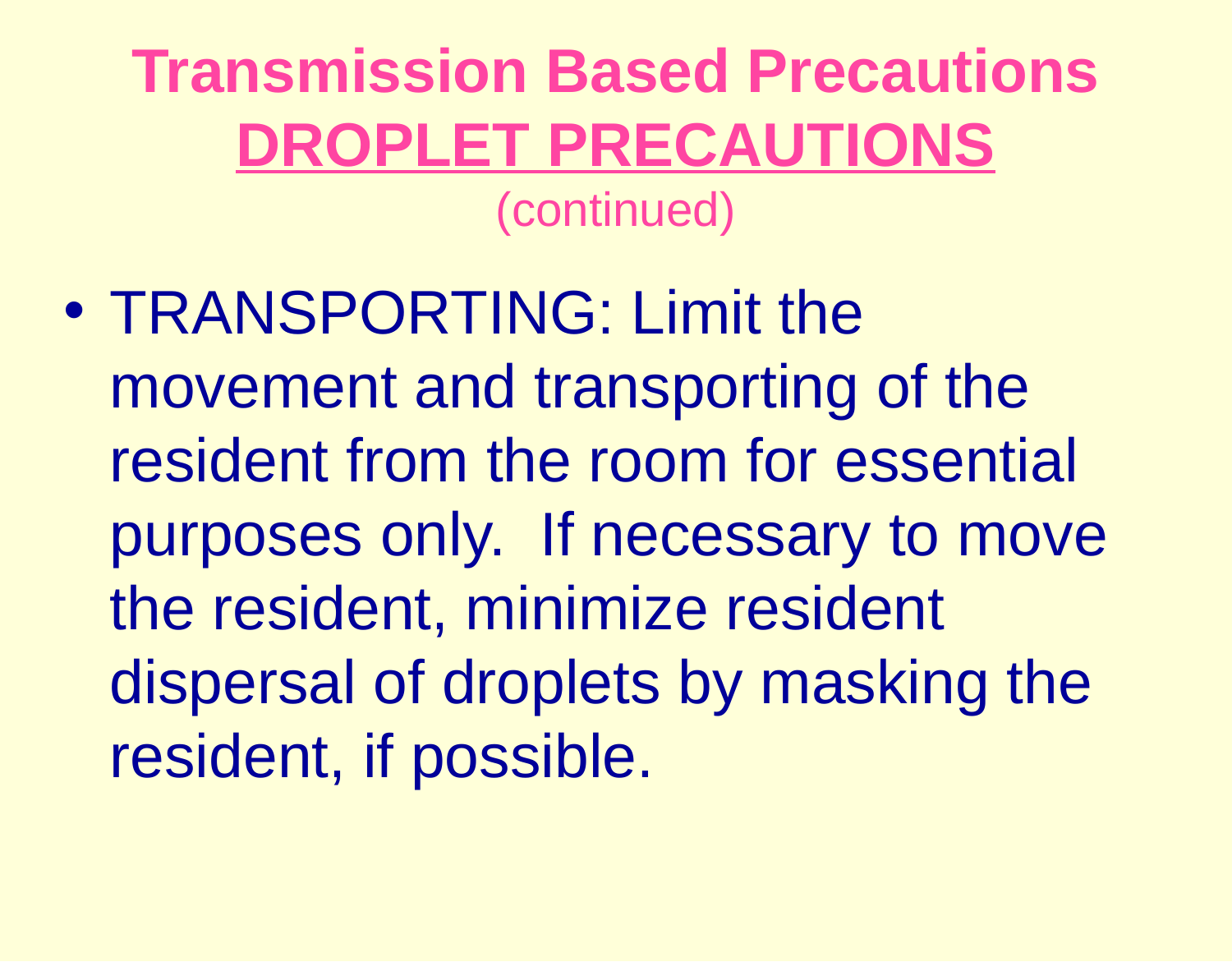

# Transmission Based Precautions DROPLET PRECAUTIONS (continued)
TRANSPORTING: Limit the movement and transporting of the resident from the room for essential purposes only.  If necessary to move the resident, minimize resident dispersal of droplets by masking the resident, if possible.